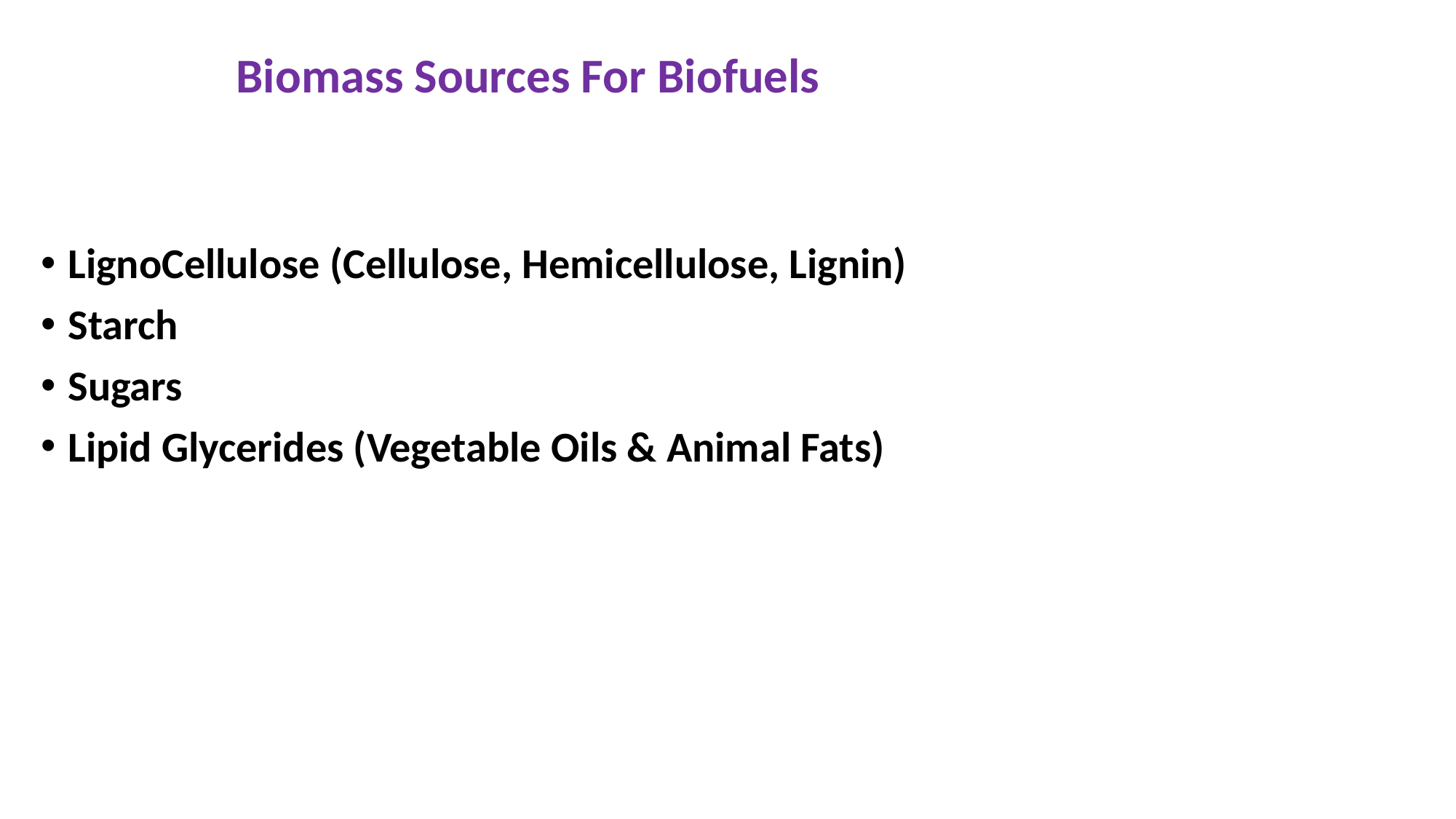

# Biomass Sources For Biofuels
LignoCellulose (Cellulose, Hemicellulose, Lignin)
Starch
Sugars
Lipid Glycerides (Vegetable Oils & Animal Fats)